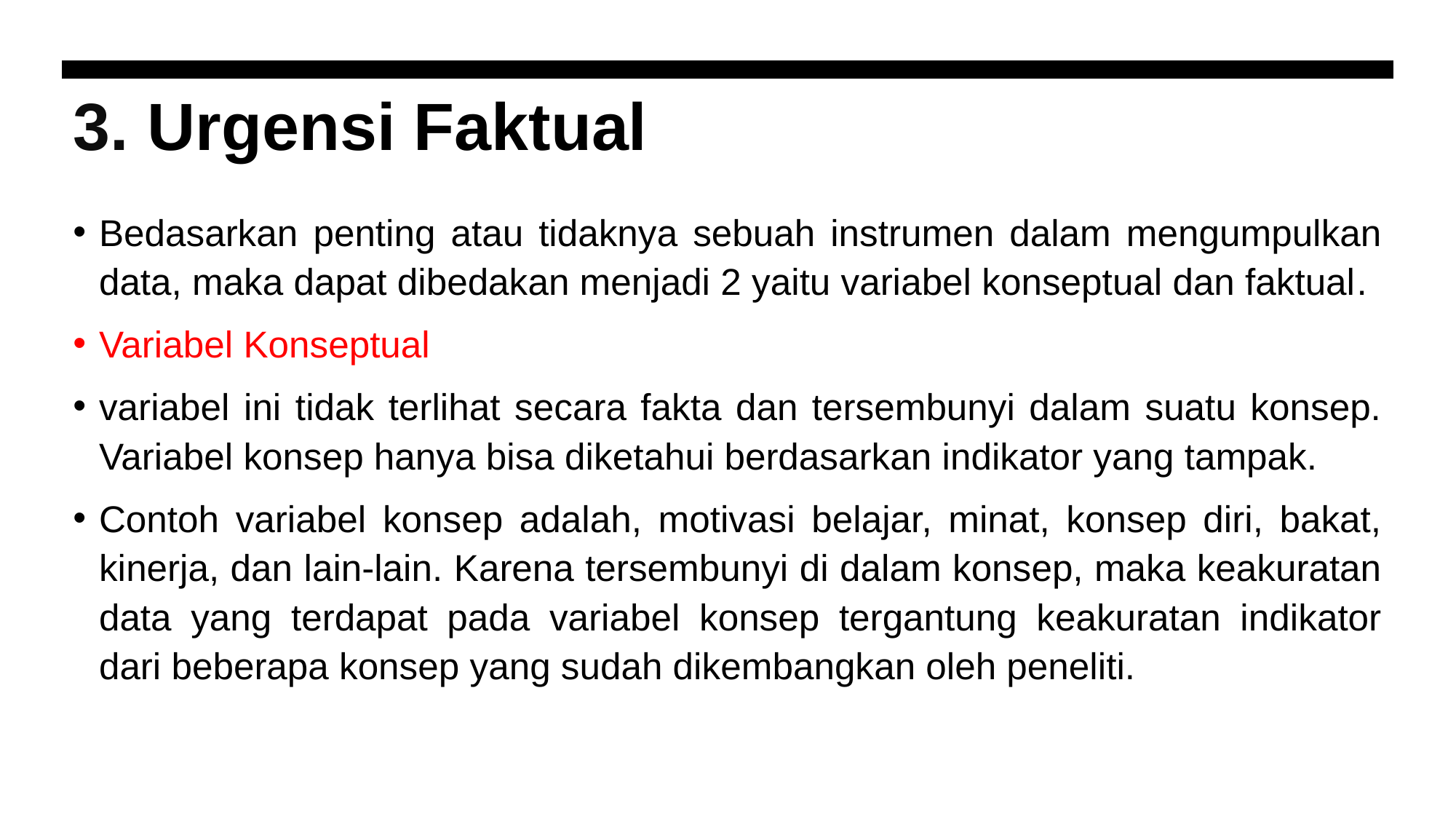

# 3. Urgensi Faktual
Bedasarkan penting atau tidaknya sebuah instrumen dalam mengumpulkan data, maka dapat dibedakan menjadi 2 yaitu variabel konseptual dan faktual.
Variabel Konseptual
variabel ini tidak terlihat secara fakta dan tersembunyi dalam suatu konsep. Variabel konsep hanya bisa diketahui berdasarkan indikator yang tampak.
Contoh variabel konsep adalah, motivasi belajar, minat, konsep diri, bakat, kinerja, dan lain-lain. Karena tersembunyi di dalam konsep, maka keakuratan data yang terdapat pada variabel konsep tergantung keakuratan indikator dari beberapa konsep yang sudah dikembangkan oleh peneliti.